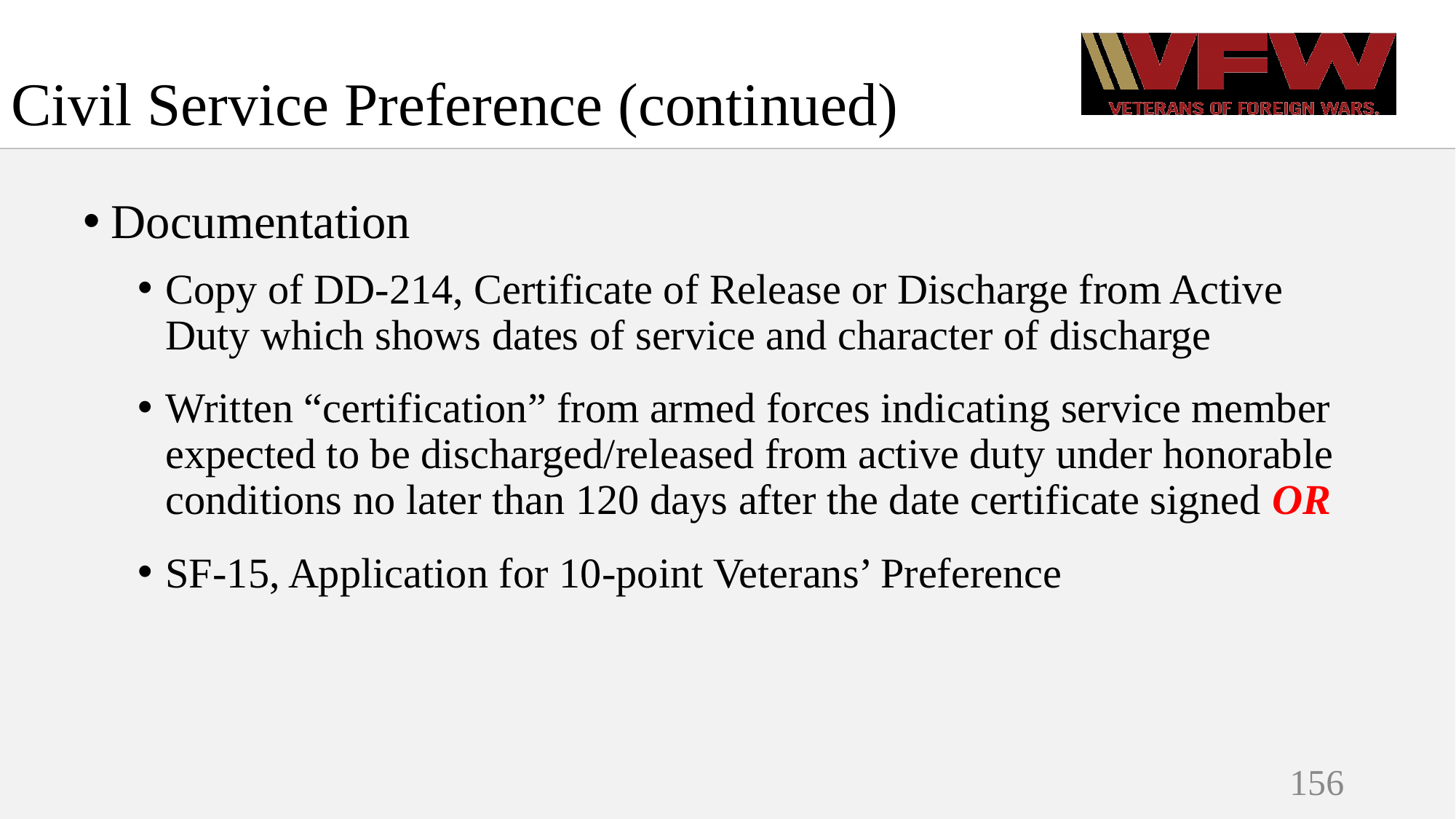

# Civil Service Preference (continued)
Documentation
Copy of DD-214, Certificate of Release or Discharge from Active Duty which shows dates of service and character of discharge
Written “certification” from armed forces indicating service member expected to be discharged/released from active duty under honorable conditions no later than 120 days after the date certificate signed OR
SF-15, Application for 10-point Veterans’ Preference
156